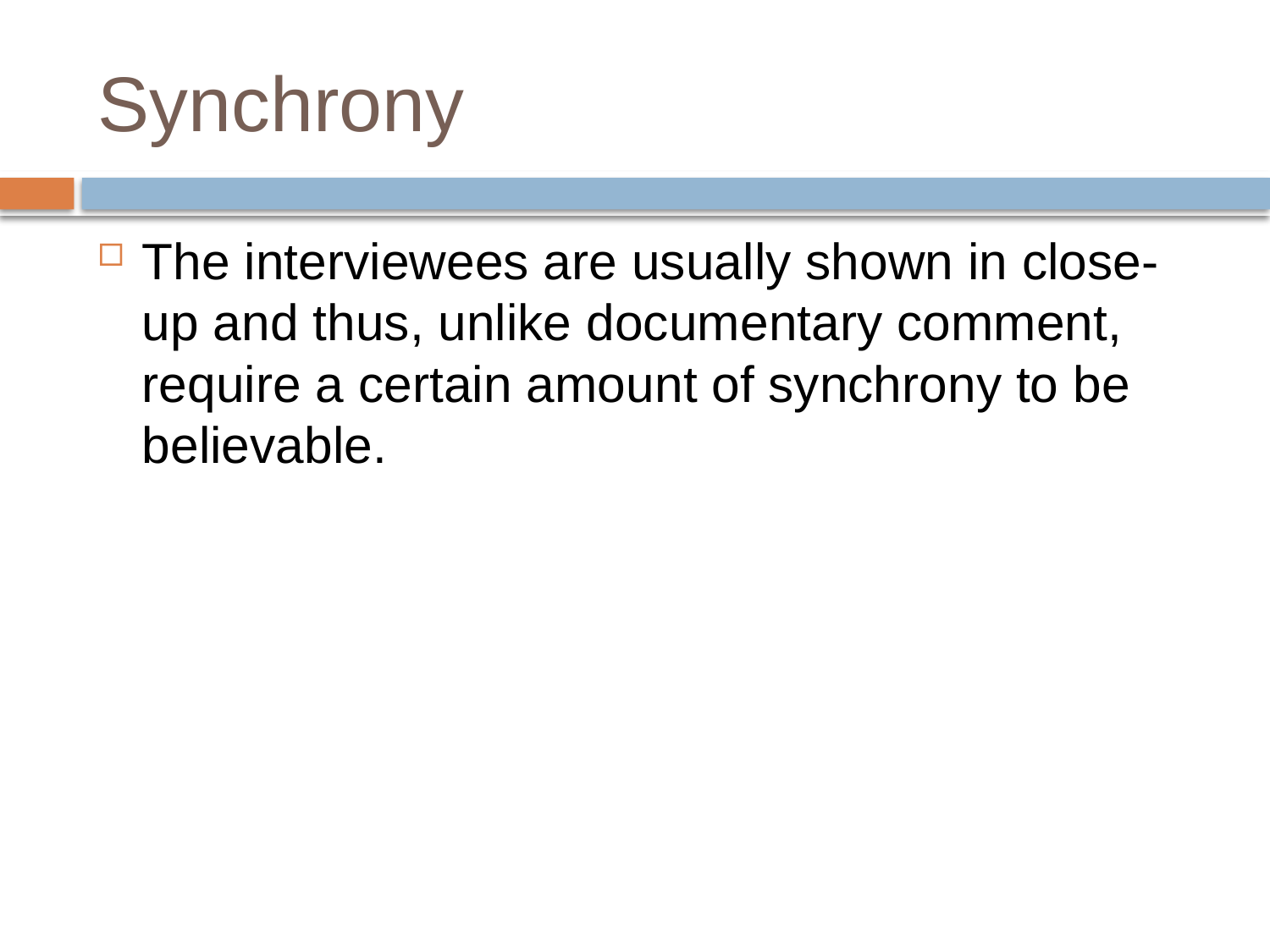

# Synchrony
The interviewees are usually shown in close-up and thus, unlike documentary comment, require a certain amount of synchrony to be believable.